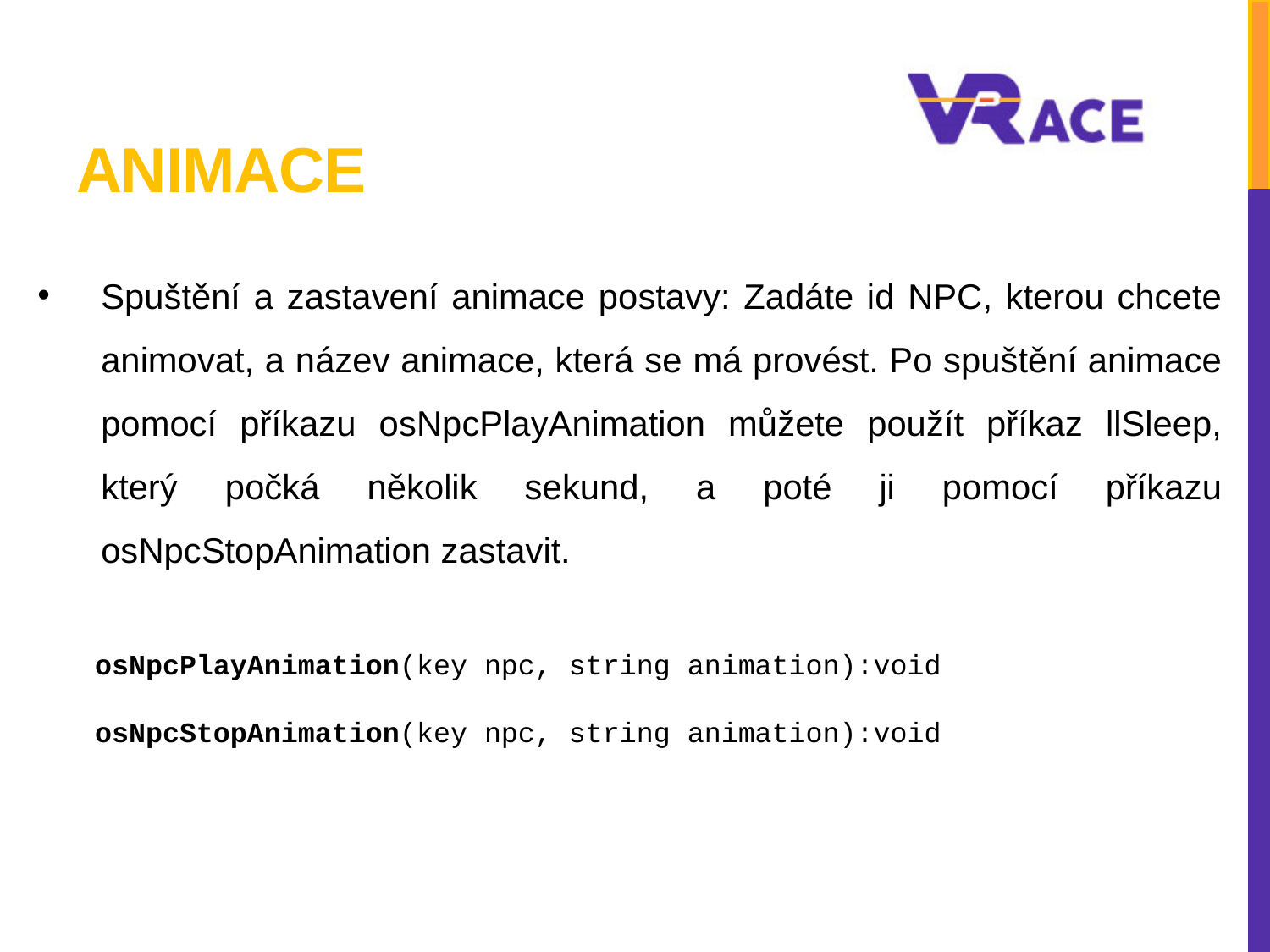

# ANIMACE
Spuštění a zastavení animace postavy: Zadáte id NPC, kterou chcete animovat, a název animace, která se má provést. Po spuštění animace pomocí příkazu osNpcPlayAnimation můžete použít příkaz llSleep, který počká několik sekund, a poté ji pomocí příkazu osNpcStopAnimation zastavit.
osNpcPlayAnimation(key npc, string animation):void

osNpcStopAnimation(key npc, string animation):void